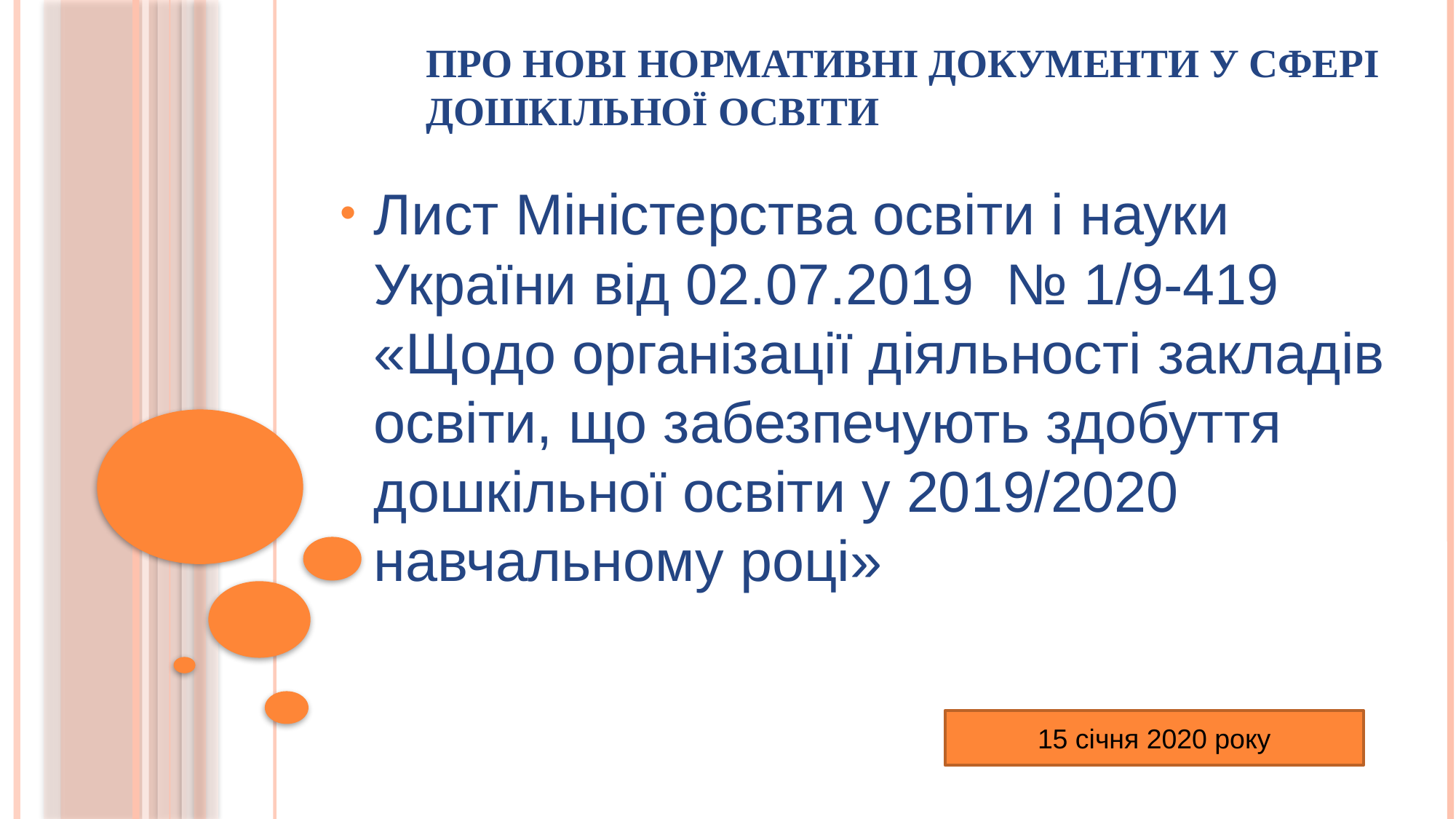

# Про нові нормативні документи у сфері дошкільної освіти
Лист Міністерства освіти і науки України від 02.07.2019  № 1/9-419  «Щодо організації діяльності закладів освіти, що забезпечують здобуття дошкільної освіти у 2019/2020 навчальному році»
15 січня 2020 року